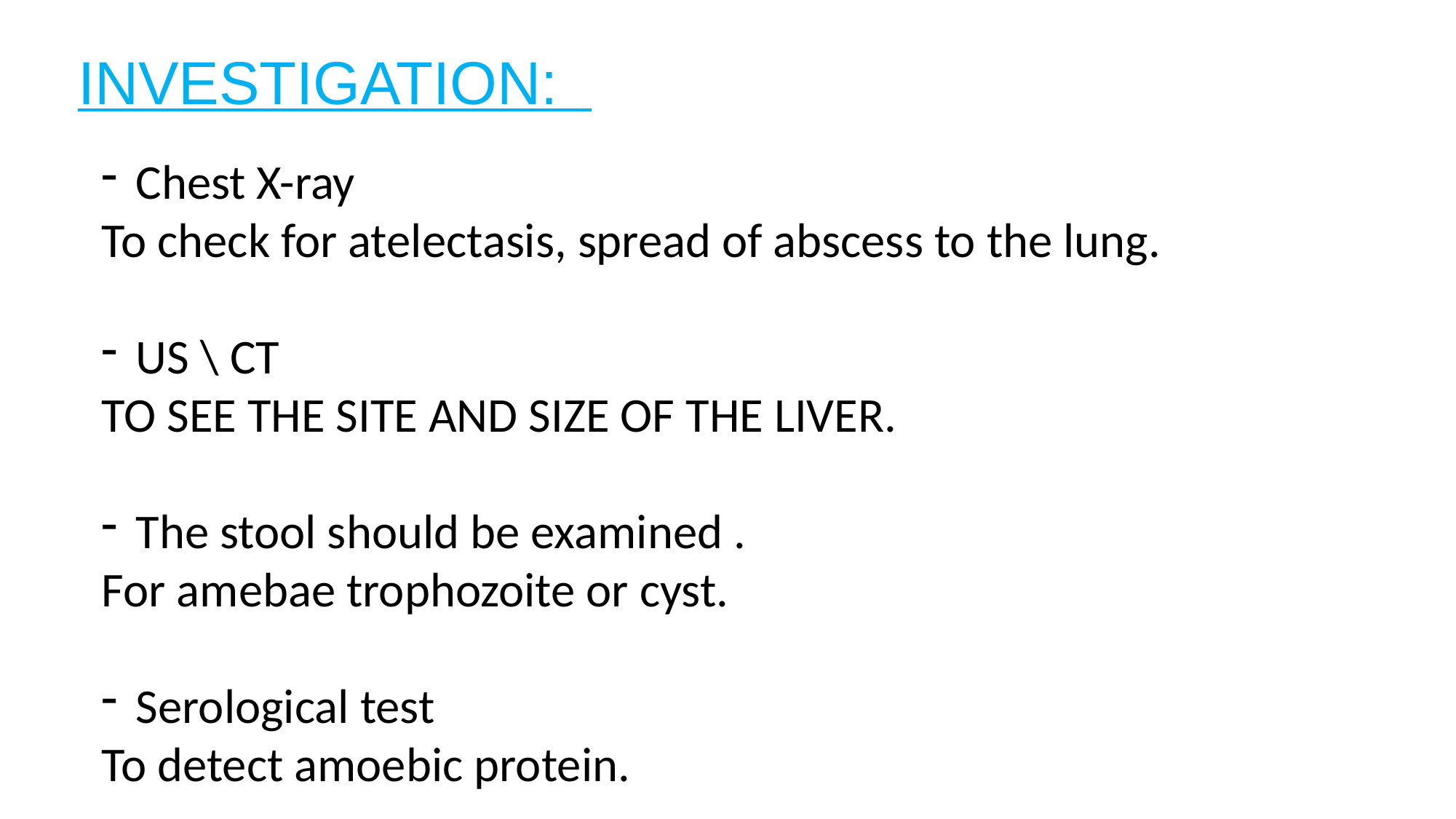

INVESTIGATION:
Chest X-ray
To check for atelectasis, spread of abscess to the lung.

US \ CT
TO SEE THE SITE AND SIZE OF THE LIVER.

The stool should be examined .
For amebae trophozoite or cyst.

Serological test
To detect amoebic protein.